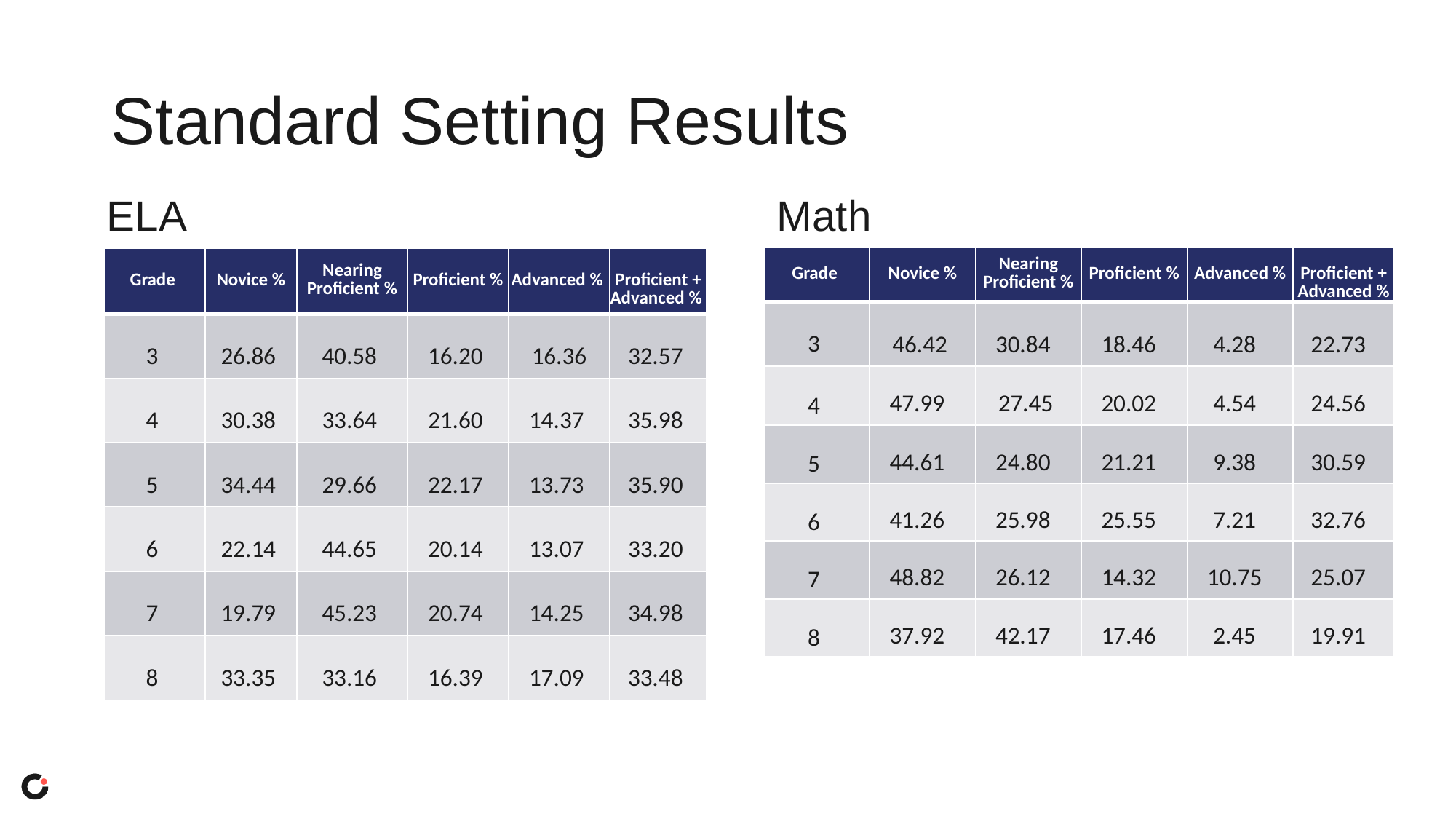

# Standard Setting Results
ELA                                                  Math

| Grade | Novice % | Nearing Proficient % | Proficient % | Advanced % | Proficient + Advanced % |
| --- | --- | --- | --- | --- | --- |
| 3 | 46.42 | 30.84 | 18.46 | 4.28 | 22.73 |
| 4 | 47.99 | 27.45 | 20.02 | 4.54 | 24.56 |
| 5 | 44.61 | 24.80 | 21.21 | 9.38 | 30.59 |
| 6 | 41.26 | 25.98 | 25.55 | 7.21 | 32.76 |
| 7 | 48.82 | 26.12 | 14.32 | 10.75 | 25.07 |
| 8 | 37.92 | 42.17 | 17.46 | 2.45 | 19.91 |
| Grade | Novice % | Nearing Proficient % | Proficient % | Advanced % | Proficient + Advanced % |
| --- | --- | --- | --- | --- | --- |
| 3 | 26.86 | 40.58 | 16.20 | 16.36 | 32.57 |
| 4 | 30.38 | 33.64 | 21.60 | 14.37 | 35.98 |
| 5 | 34.44 | 29.66 | 22.17 | 13.73 | 35.90 |
| 6 | 22.14 | 44.65 | 20.14 | 13.07 | 33.20 |
| 7 | 19.79 | 45.23 | 20.74 | 14.25 | 34.98 |
| 8 | 33.35 | 33.16 | 16.39 | 17.09 | 33.48 |